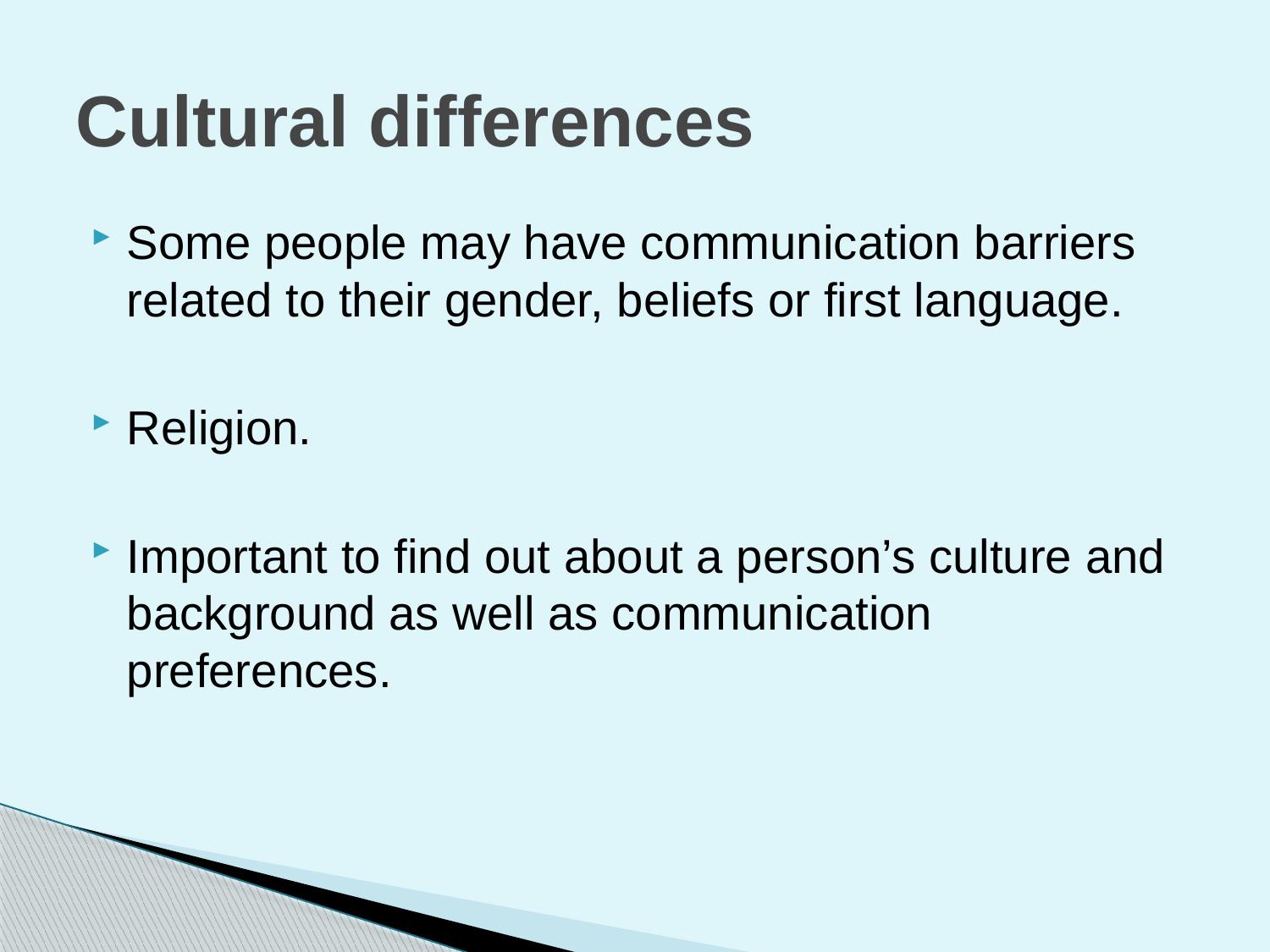

# Cultural differences
Some people may have communication barriers related to their gender, beliefs or first language.

Religion.

Important to find out about a person’s culture and background as well as communication preferences.